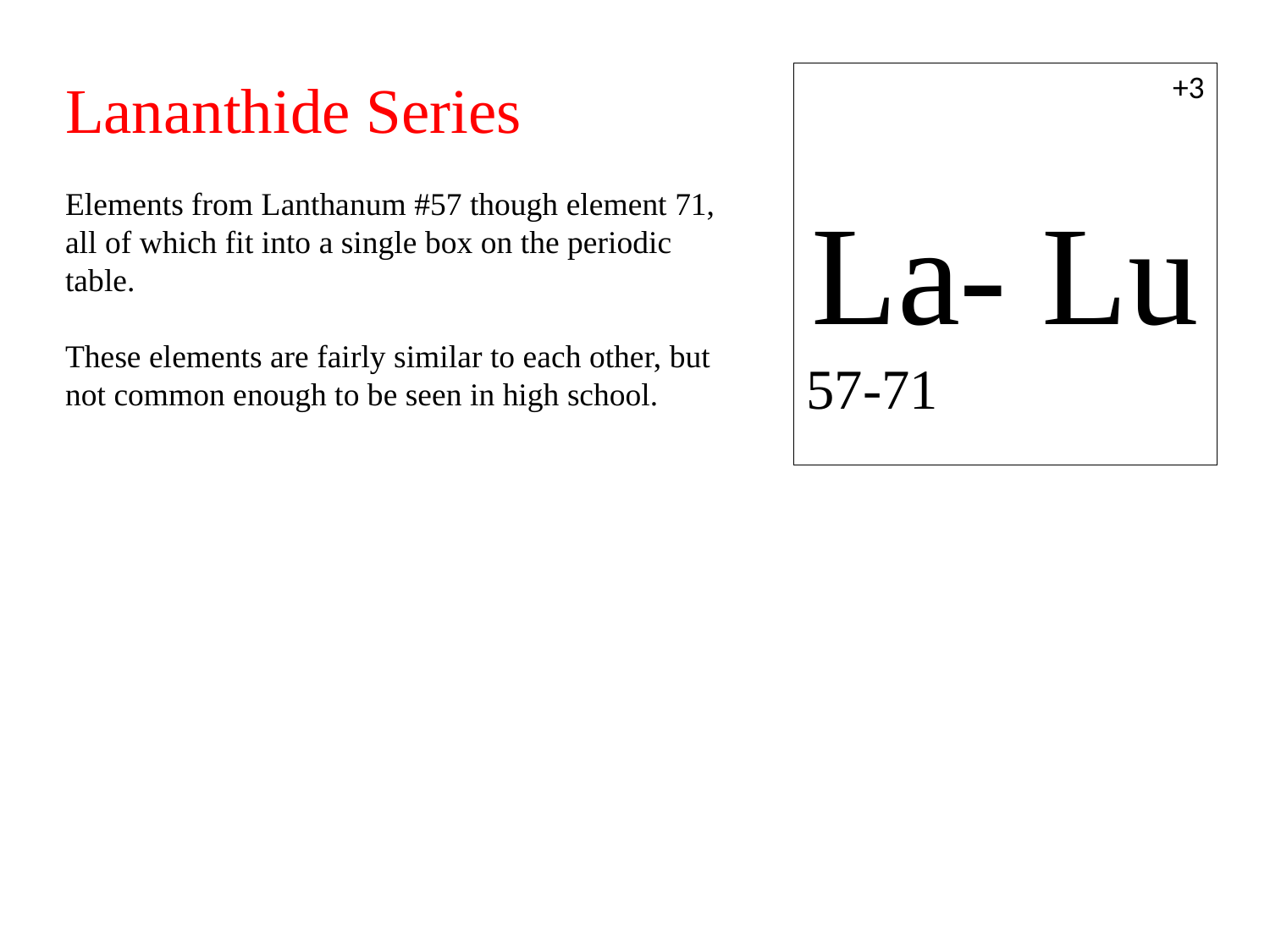

+3
Lananthide Series
Elements from Lanthanum #57 though element 71, all of which fit into a single box on the periodic table.

These elements are fairly similar to each other, but not common enough to be seen in high school.

La- Lu
57-71